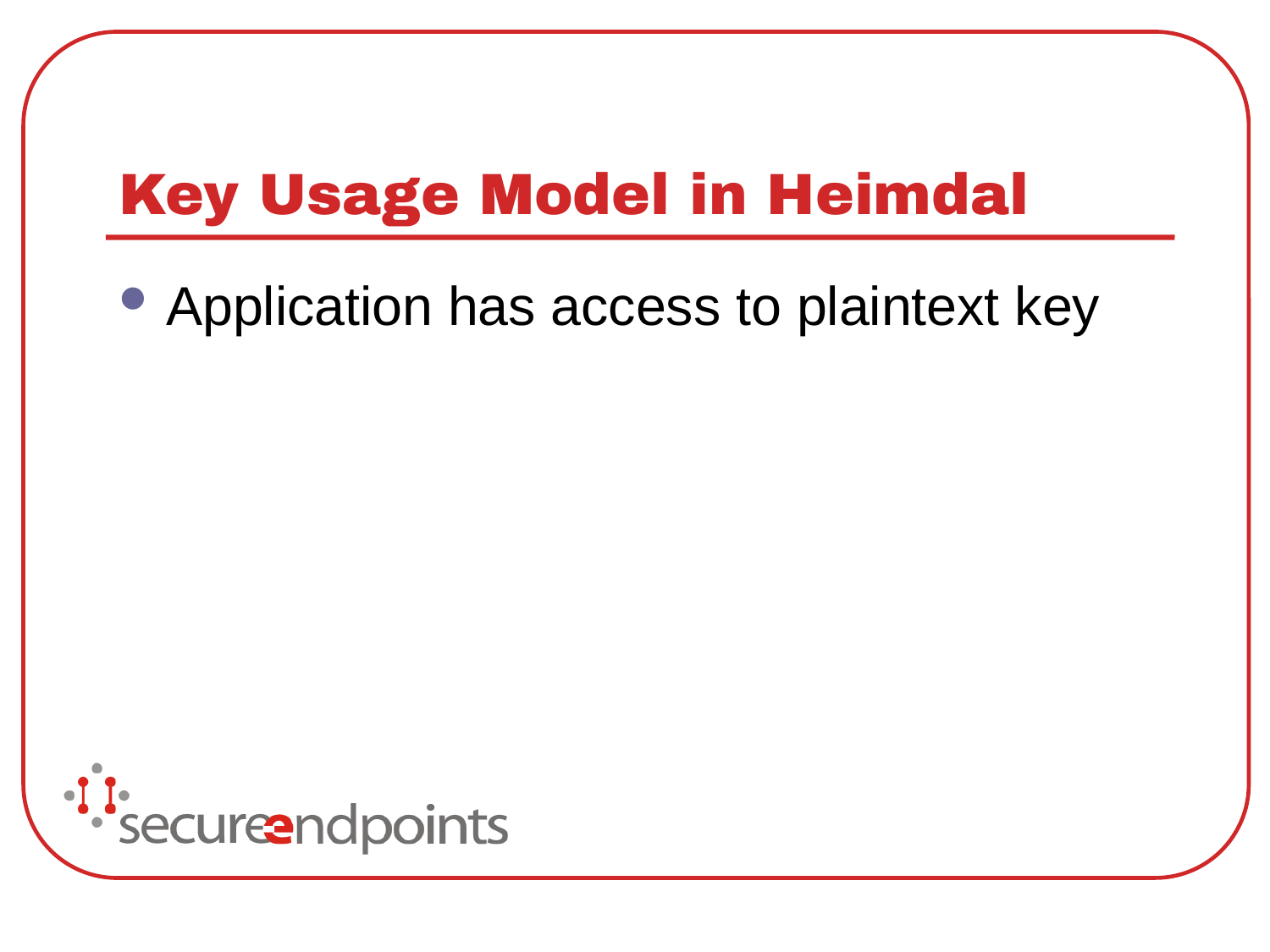

# Key Usage Model in Heimdal
Application has access to plaintext key